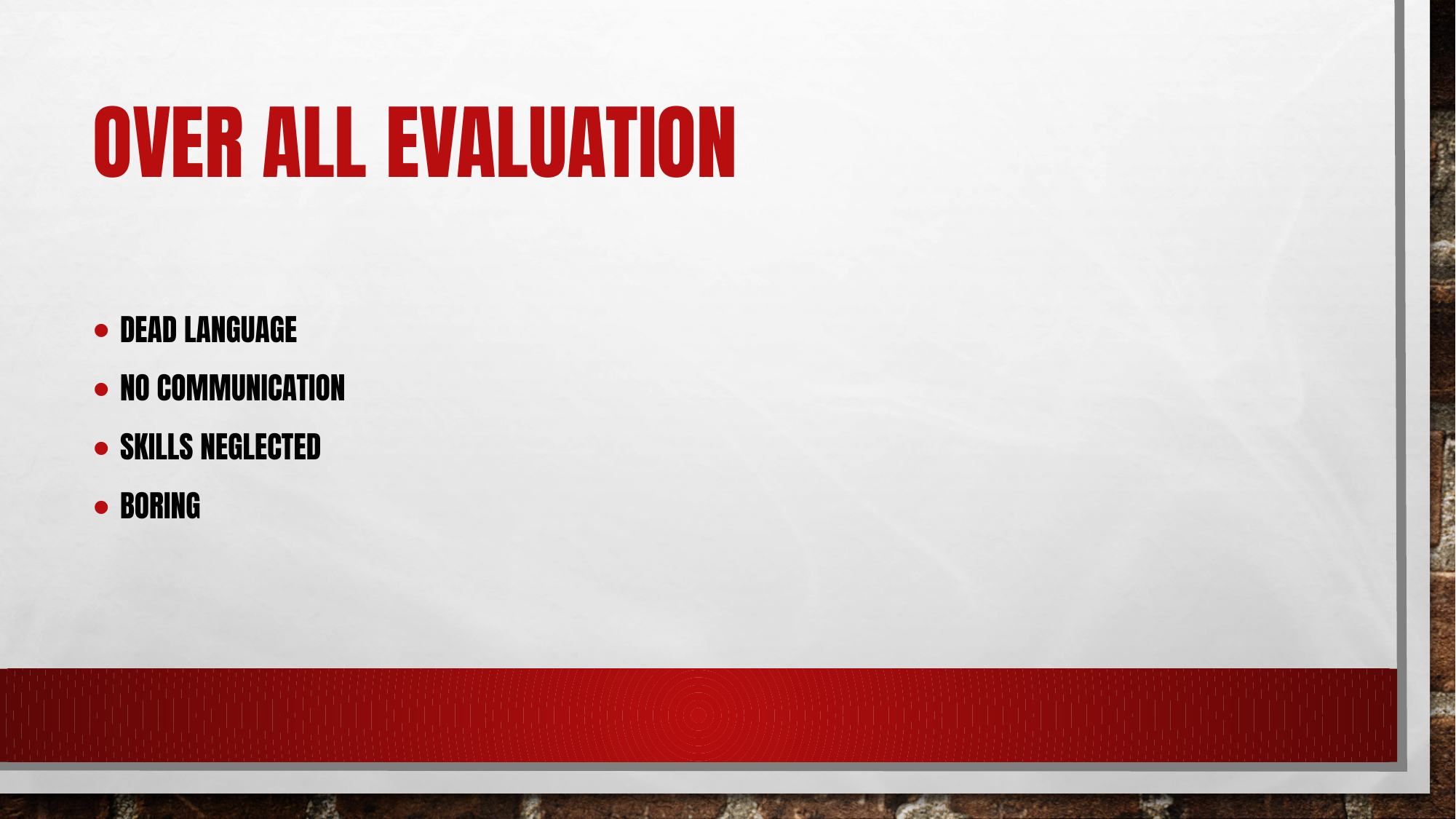

# Over all Evaluation
Dead Language
No communication
Skills neglected
Boring